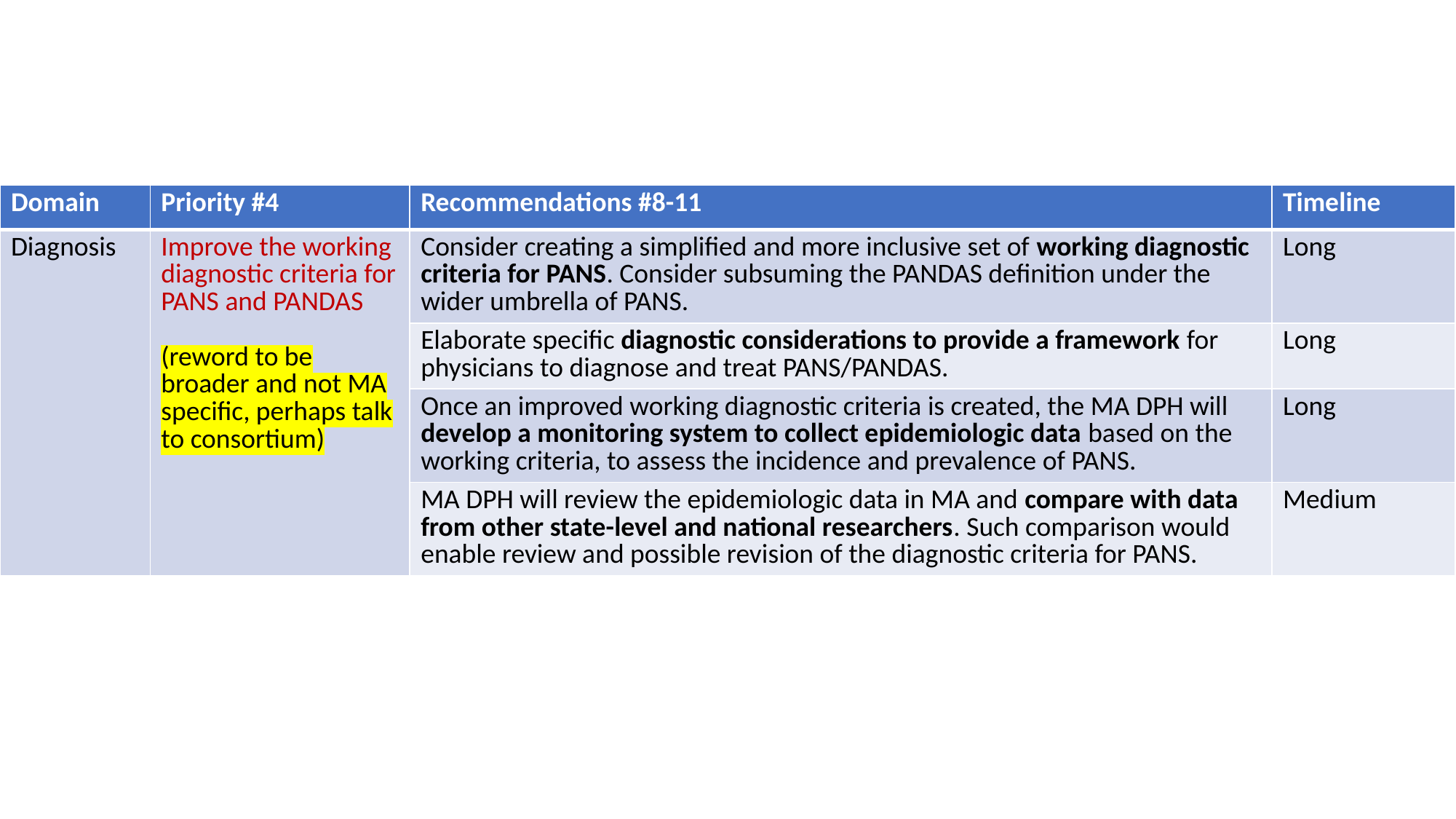

| Domain | Priority #4 | Recommendations #8-11 | Timeline |
| --- | --- | --- | --- |
| Diagnosis | Improve the working diagnostic criteria for PANS and PANDAS (reword to be broader and not MA specific, perhaps talk to consortium) | Consider creating a simplified and more inclusive set of working diagnostic criteria for PANS. Consider subsuming the PANDAS definition under the wider umbrella of PANS. | Long |
|  |  | Elaborate specific diagnostic considerations to provide a framework for physicians to diagnose and treat PANS/PANDAS. | Long |
|  |  | Once an improved working diagnostic criteria is created, the MA DPH will develop a monitoring system to collect epidemiologic data based on the working criteria, to assess the incidence and prevalence of PANS. | Long |
|  |  | MA DPH will review the epidemiologic data in MA and compare with data from other state-level and national researchers. Such comparison would enable review and possible revision of the diagnostic criteria for PANS. | Medium |